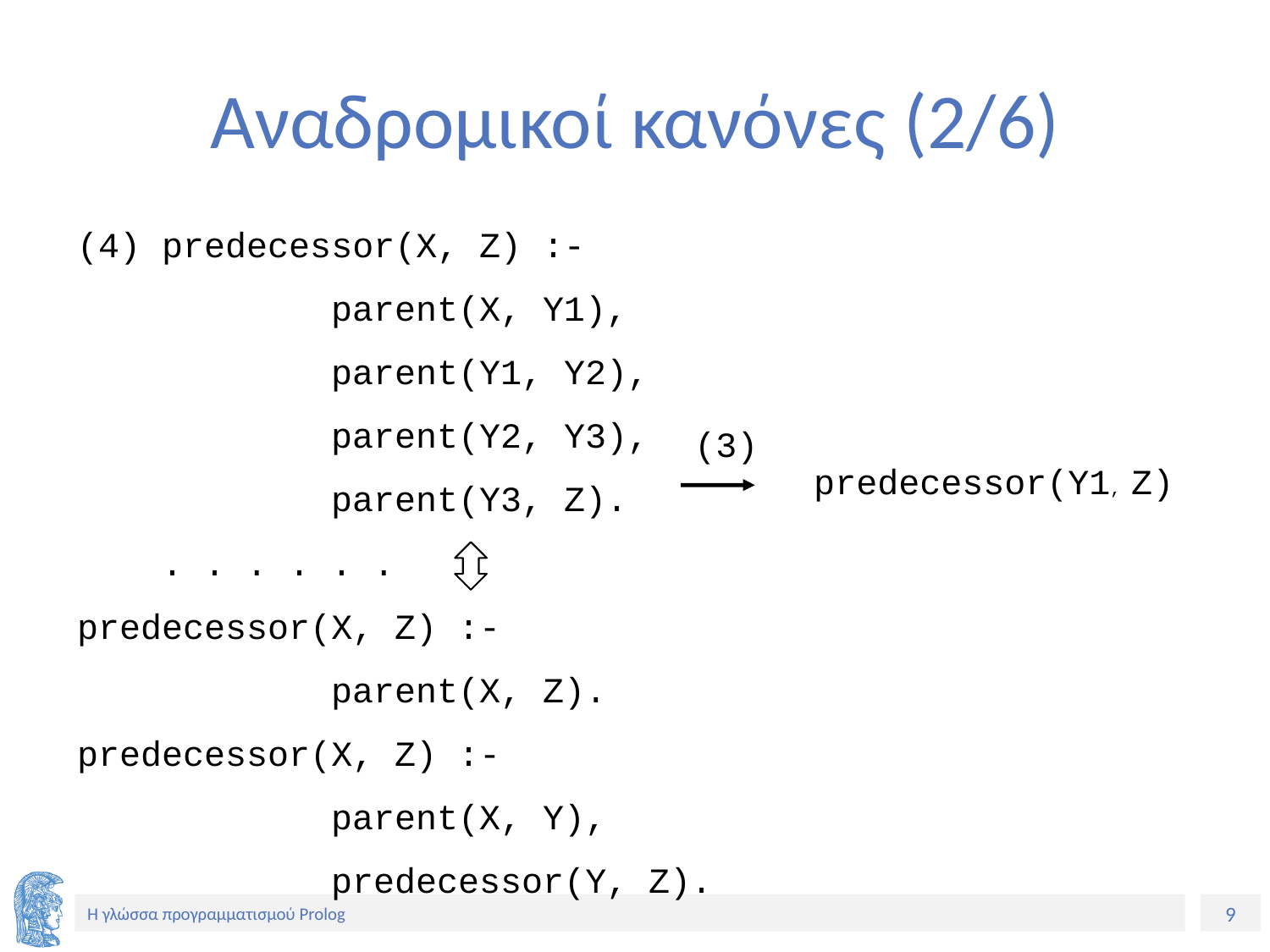

# Αναδρομικοί κανόνες (2/6)
(4) predecessor(X, Z) :-
            parent(X, Y1),
            parent(Y1, Y2),
            parent(Y2, Y3),
            parent(Y3, Z).
    . . . . . .
predecessor(X, Z) :-
            parent(X, Z).
predecessor(X, Z) :-
            parent(X, Y),
            predecessor(Y, Z).

(3)
predecessor(Y1, Z)